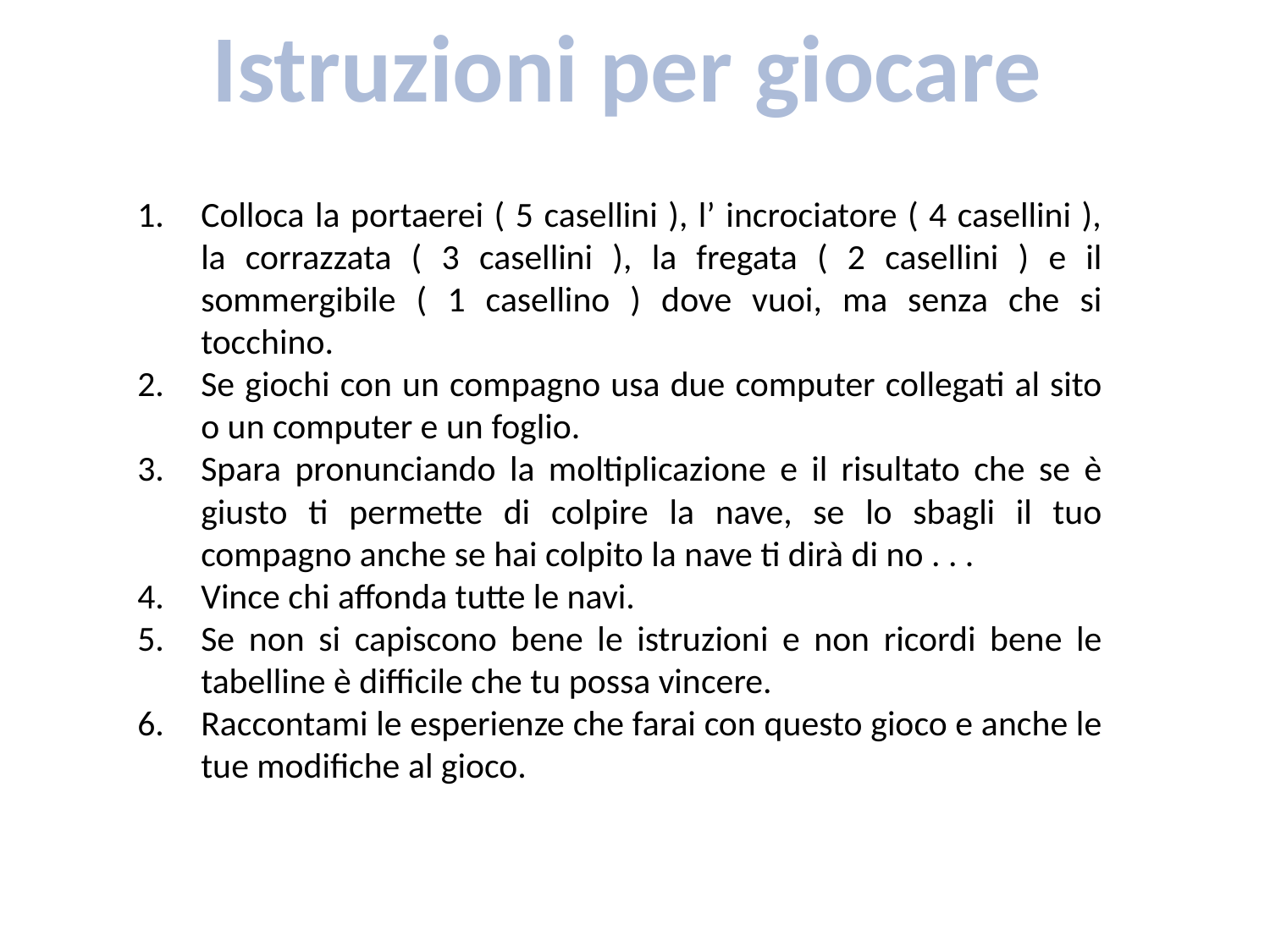

Istruzioni per giocare
Colloca la portaerei ( 5 casellini ), l’ incrociatore ( 4 casellini ), la corrazzata ( 3 casellini ), la fregata ( 2 casellini ) e il sommergibile ( 1 casellino ) dove vuoi, ma senza che si tocchino.
Se giochi con un compagno usa due computer collegati al sito o un computer e un foglio.
Spara pronunciando la moltiplicazione e il risultato che se è giusto ti permette di colpire la nave, se lo sbagli il tuo compagno anche se hai colpito la nave ti dirà di no . . .
Vince chi affonda tutte le navi.
Se non si capiscono bene le istruzioni e non ricordi bene le tabelline è difficile che tu possa vincere.
Raccontami le esperienze che farai con questo gioco e anche le tue modifiche al gioco.